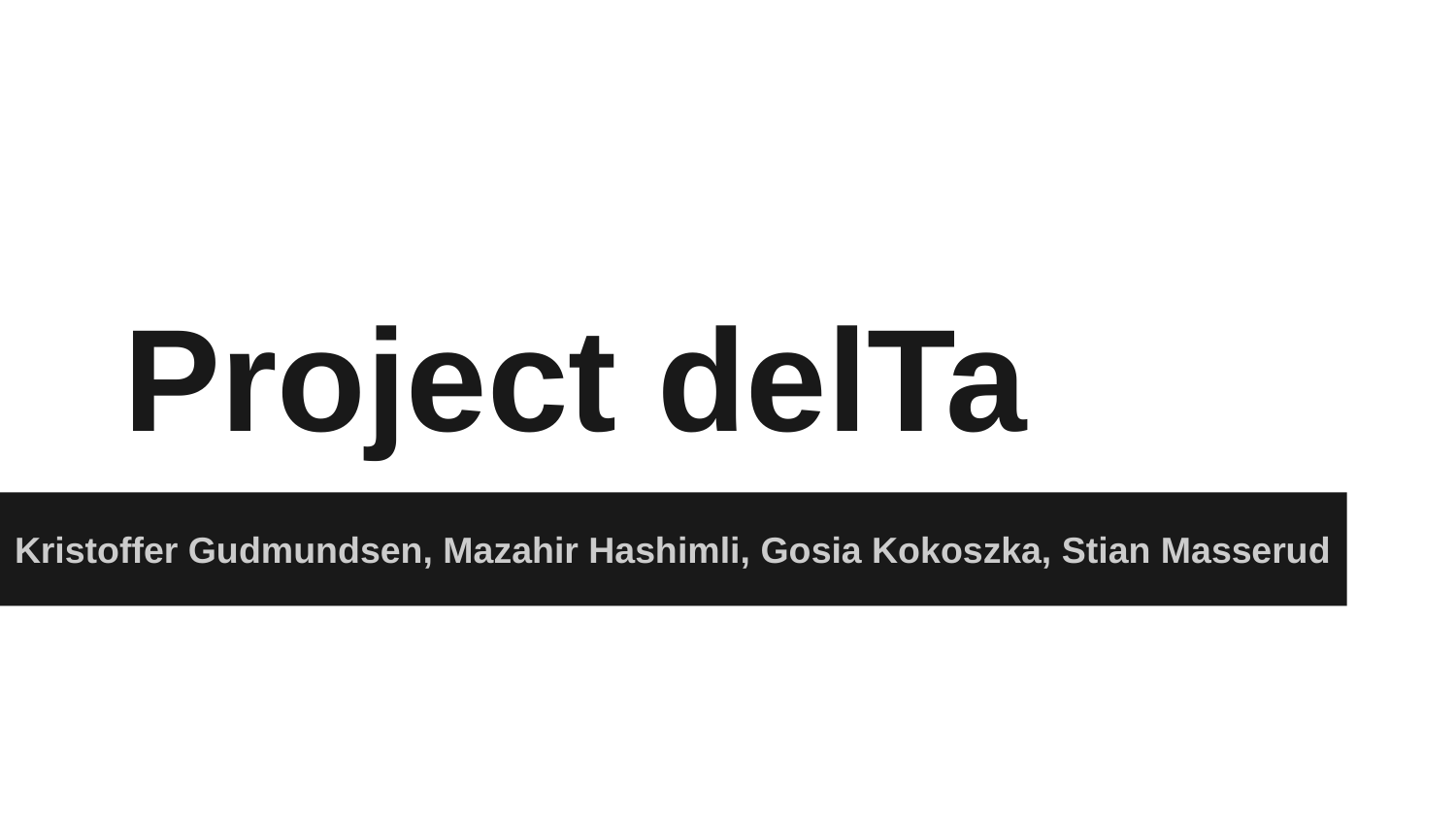

# Project delTa
Kristoffer Gudmundsen, Mazahir Hashimli, Gosia Kokoszka, Stian Masserud